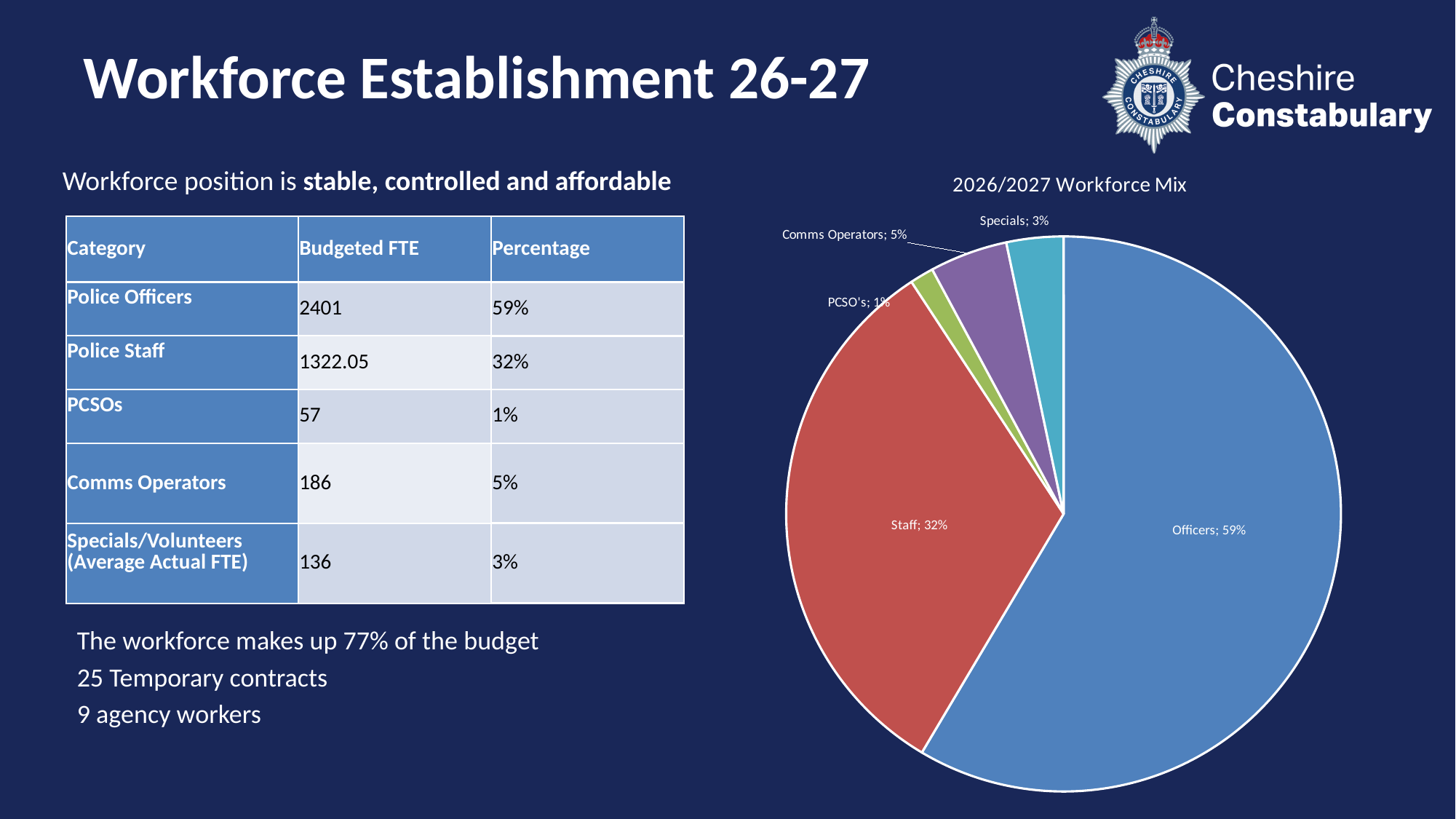

# Workforce Establishment 26-27

### Chart: 2026/2027 Workforce Mix

| Category | Percentage |
|---|---|
| Officers | 0.5853170975487866 |
| Staff | 0.3222900744749576 |
| PCSO's | 0.013895491278750867 |
| Comms Operators | 0.04534318206750283 |
| Specials | 0.03315415463000207 |
Workforce position is stable, controlled and affordable

### Chart

| Category |
|---|
| Category | Budgeted FTE | Percentage |
| --- | --- | --- |
| Police Officers | 2401 | 59% |
| Police Staff | 1322.05 | 32% |
| PCSOs | 57 | 1% |
| Comms Operators | 186 | 5% |
| Specials/Volunteers (Average Actual FTE) | 136 | 3% |
The workforce makes up 77% of the budget
25 Temporary contracts
9 agency workers